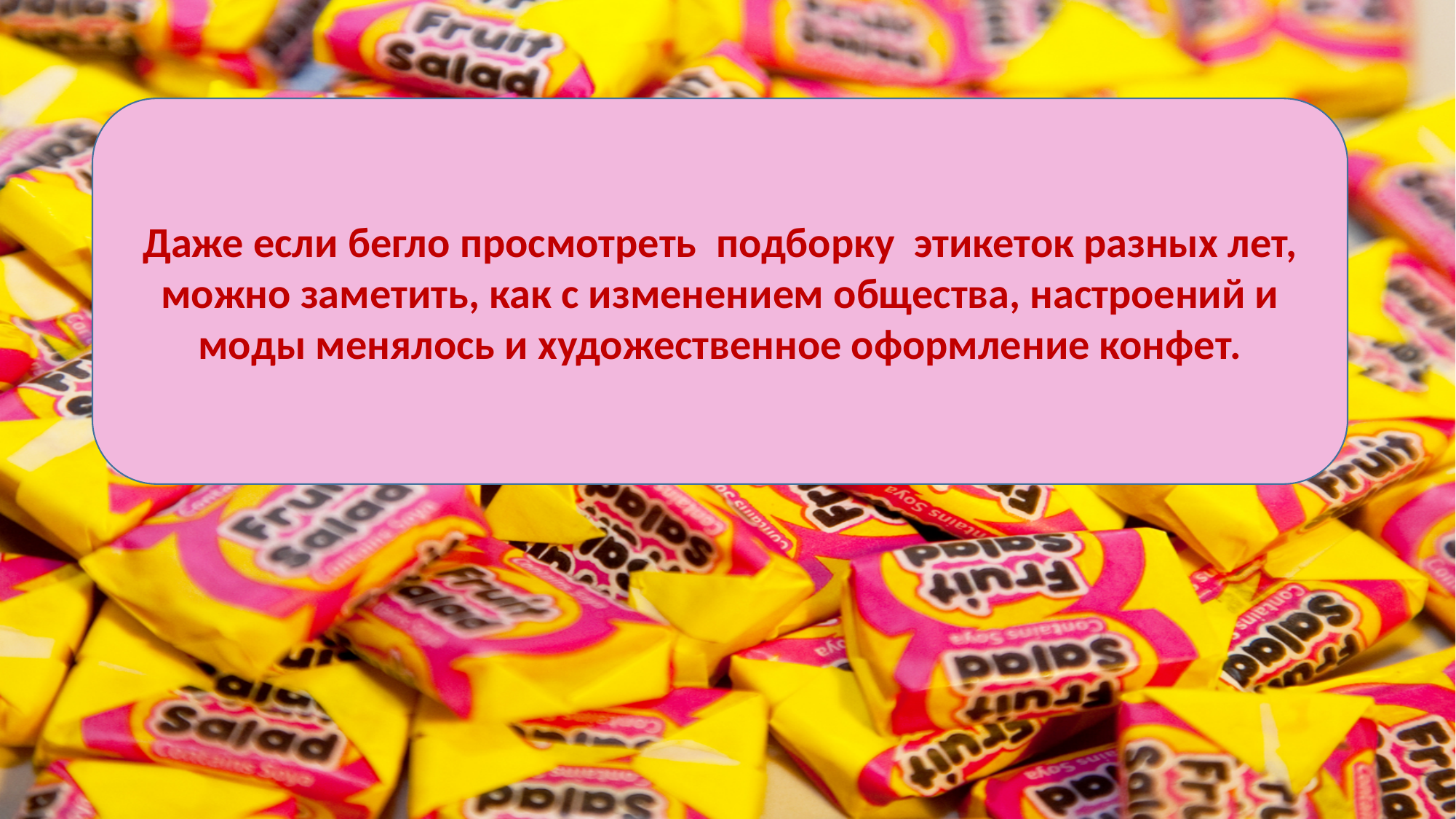

Даже если бегло просмотреть  подборку  этикеток разных лет, можно заметить, как с изменением общества, настроений и моды менялось и художественное оформление конфет.
#